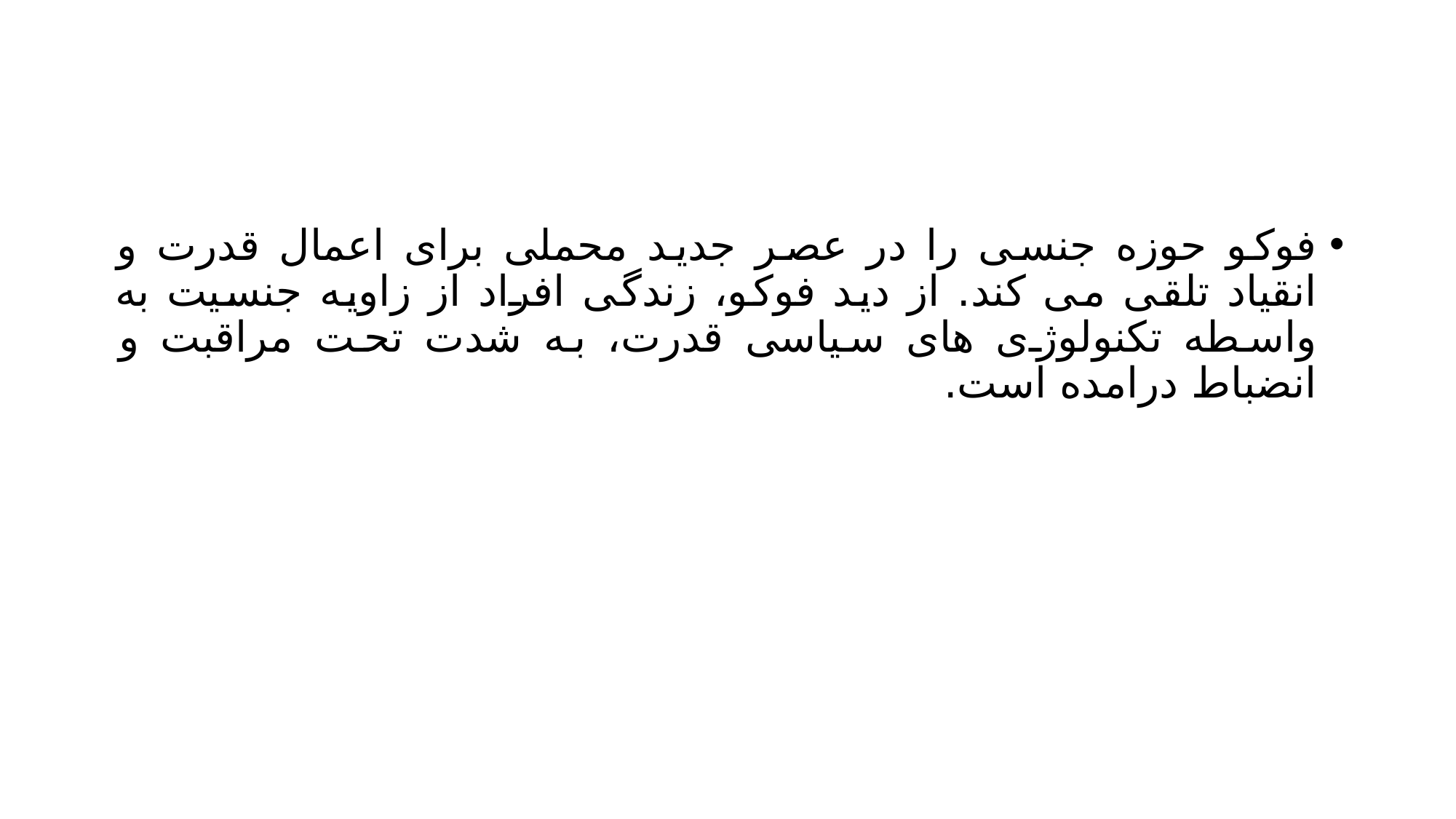

#
فوکو حوزه جنسی را در عصر جدید محملی برای اعمال قدرت و انقیاد تلقی می کند. از دید فوکو، زندگی افراد از زاویه جنسیت به واسطه تکنولوژی های سیاسی قدرت، به شدت تحت مراقبت و انضباط درامده است.